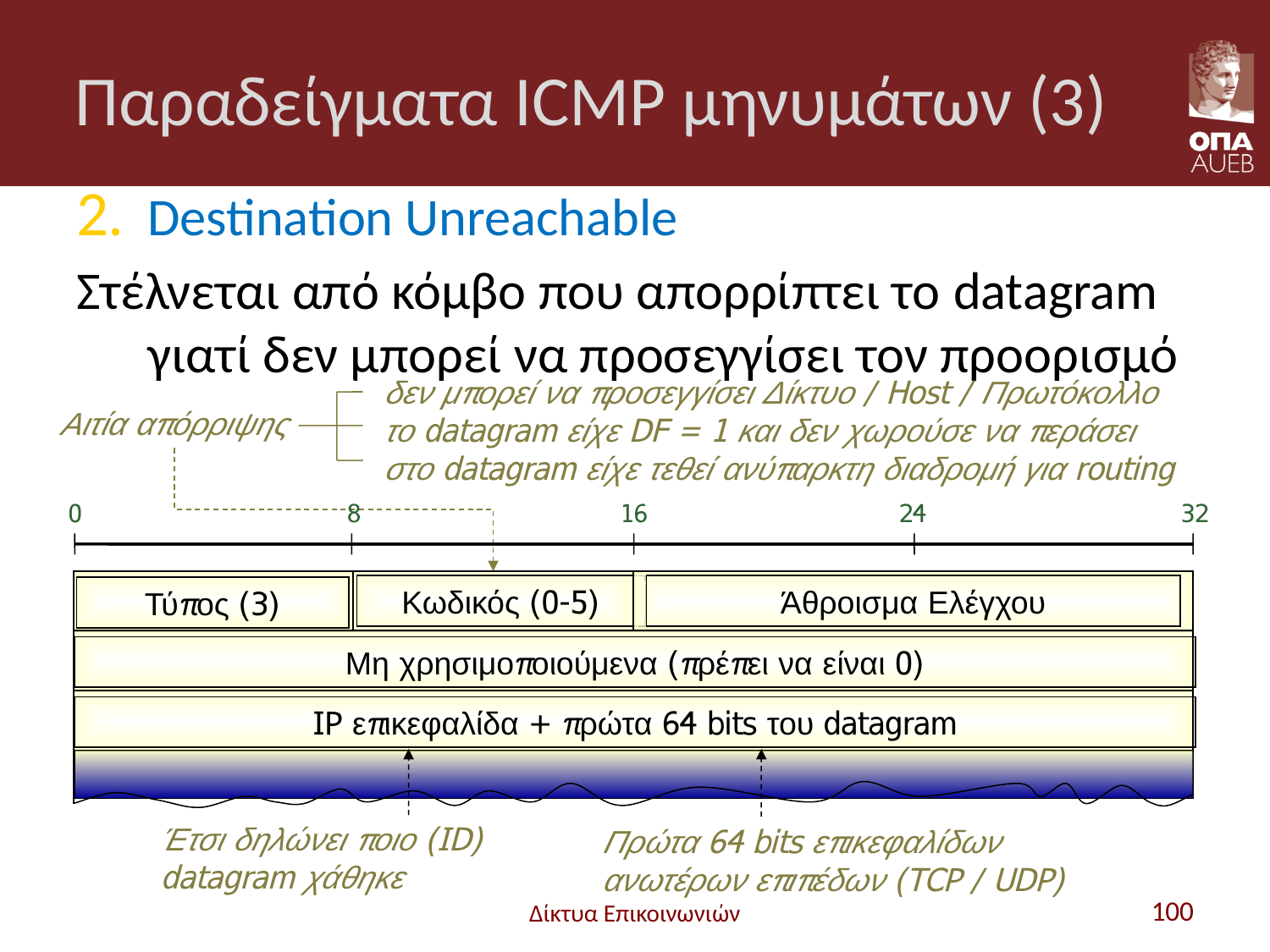

# Παραδείγματα ICMP μηνυμάτων (3)
Destination Unreachable
Στέλνεται από κόμβο που απορρίπτει το datagram γιατί δεν μπορεί να προσεγγίσει τον προορισμό
δεν μπορεί να προσεγγίσει Δίκτυο / Host / Πρωτόκολλο
το datagram είχε DF = 1 και δεν χωρούσε να περάσει
στο datagram είχε τεθεί ανύπαρκτη διαδρομή για routing

Αιτία απόρριψης

0
8
16
24
32

Κωδικός (0-5)
Άθροισμα Ελέγχου
Τύπος (3)

Μη χρησιμοποιούμενα (πρέπει να είναι 0)

IP επικεφαλίδα + πρώτα 64 bits του datagram

Έτσι δηλώνει ποιο (ID) datagram χάθηκε
Πρώτα 64 bits επικεφαλίδων ανωτέρων επιπέδων (TCP / UDP)
Δίκτυα Επικοινωνιών
100